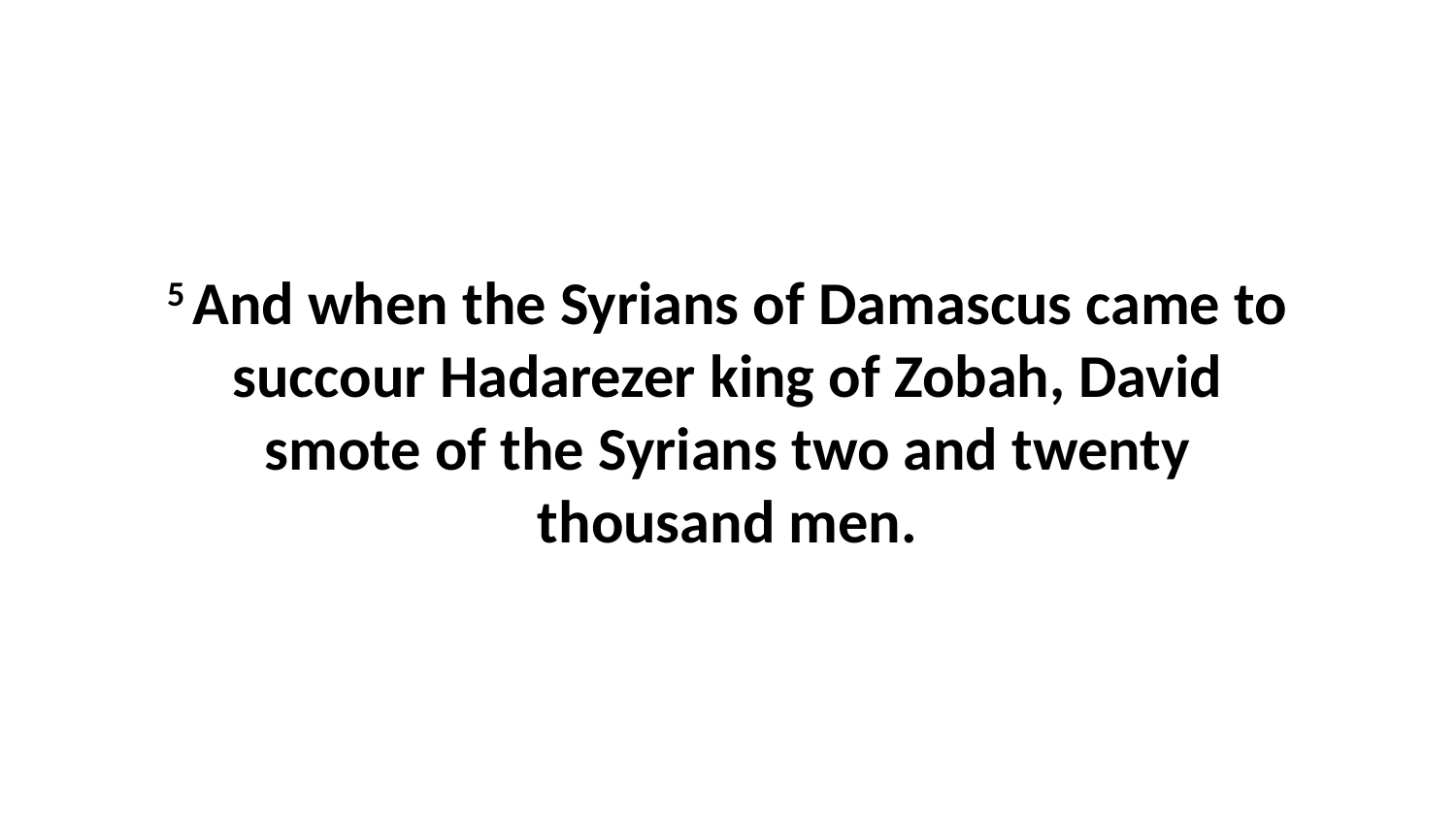

5 And when the Syrians of Damascus came to succour Hadarezer king of Zobah, David smote of the Syrians two and twenty thousand men.